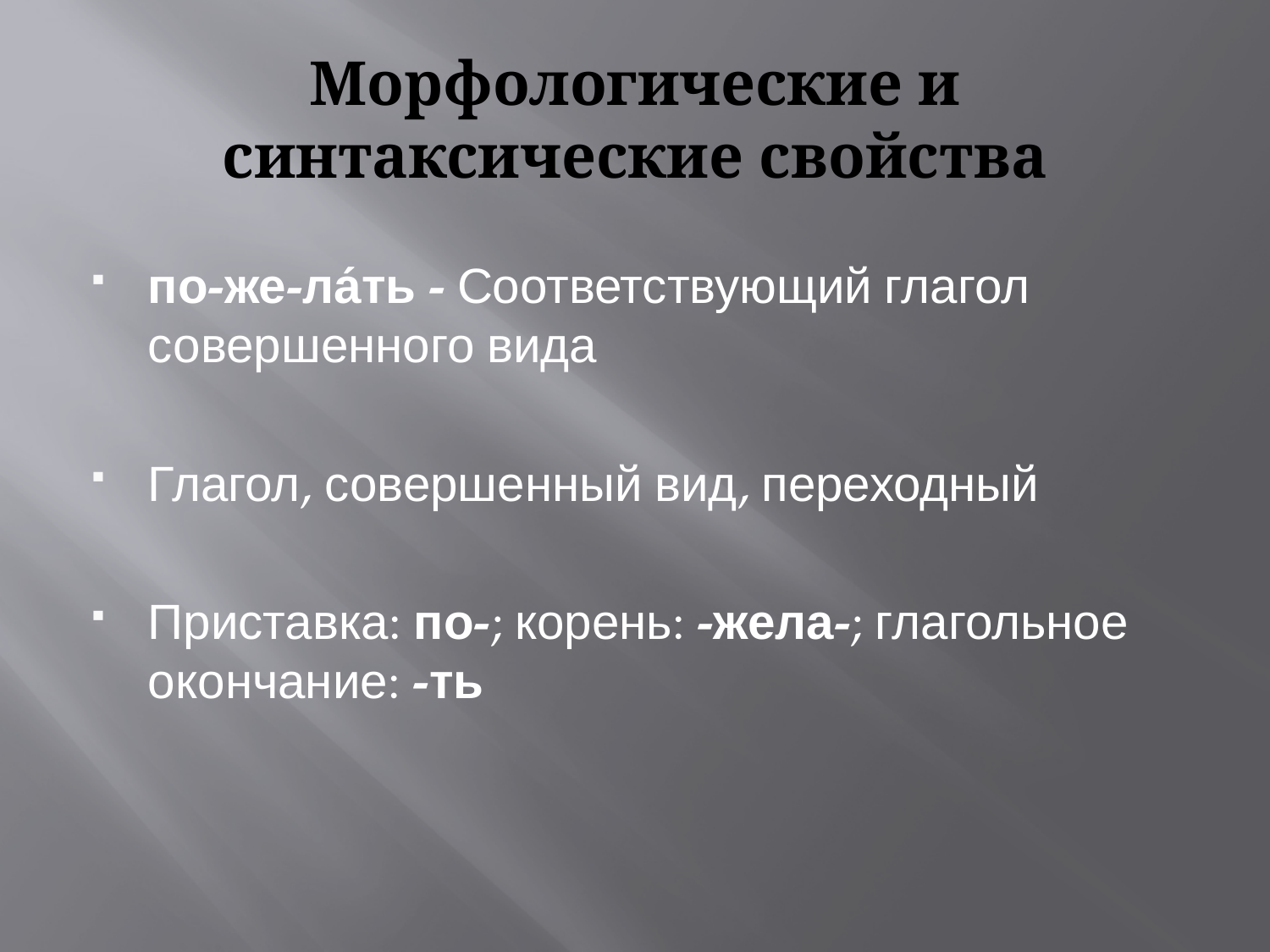

# Морфологические и синтаксические свойства
по-же-ла́ть - Соответствующий глагол совершенного вида

Глагол, совершенный вид, переходный

Приставка: по-; корень: -жела-; глагольное окончание: -ть